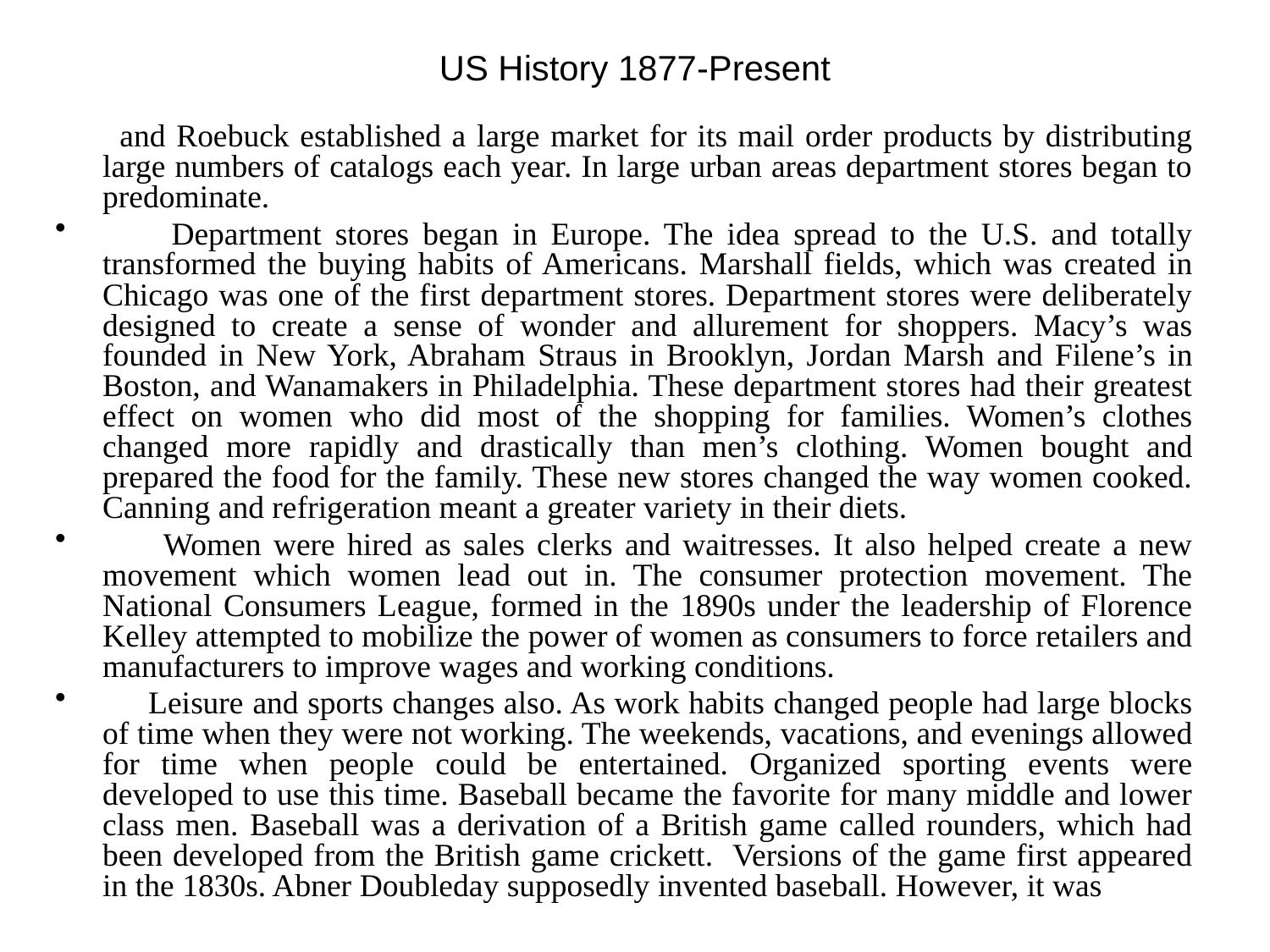

# US History 1877-Present
      and Roebuck established a large market for its mail order products by distributing large numbers of catalogs each year. In large urban areas department stores began to predominate.
     Department stores began in Europe. The idea spread to the U.S. and totally transformed the buying habits of Americans. Marshall fields, which was created in Chicago was one of the first department stores. Department stores were deliberately designed to create a sense of wonder and allurement for shoppers. Macy’s was founded in New York, Abraham Straus in Brooklyn, Jordan Marsh and Filene’s in Boston, and Wanamakers in Philadelphia. These department stores had their greatest effect on women who did most of the shopping for families. Women’s clothes changed more rapidly and drastically than men’s clothing. Women bought and prepared the food for the family. These new stores changed the way women cooked. Canning and refrigeration meant a greater variety in their diets.
     Women were hired as sales clerks and waitresses. It also helped create a new movement which women lead out in. The consumer protection movement. The National Consumers League, formed in the 1890s under the leadership of Florence Kelley attempted to mobilize the power of women as consumers to force retailers and manufacturers to improve wages and working conditions.
     Leisure and sports changes also. As work habits changed people had large blocks of time when they were not working. The weekends, vacations, and evenings allowed for time when people could be entertained. Organized sporting events were developed to use this time. Baseball became the favorite for many middle and lower class men. Baseball was a derivation of a British game called rounders, which had been developed from the British game crickett.  Versions of the game first appeared in the 1830s. Abner Doubleday supposedly invented baseball. However, it was